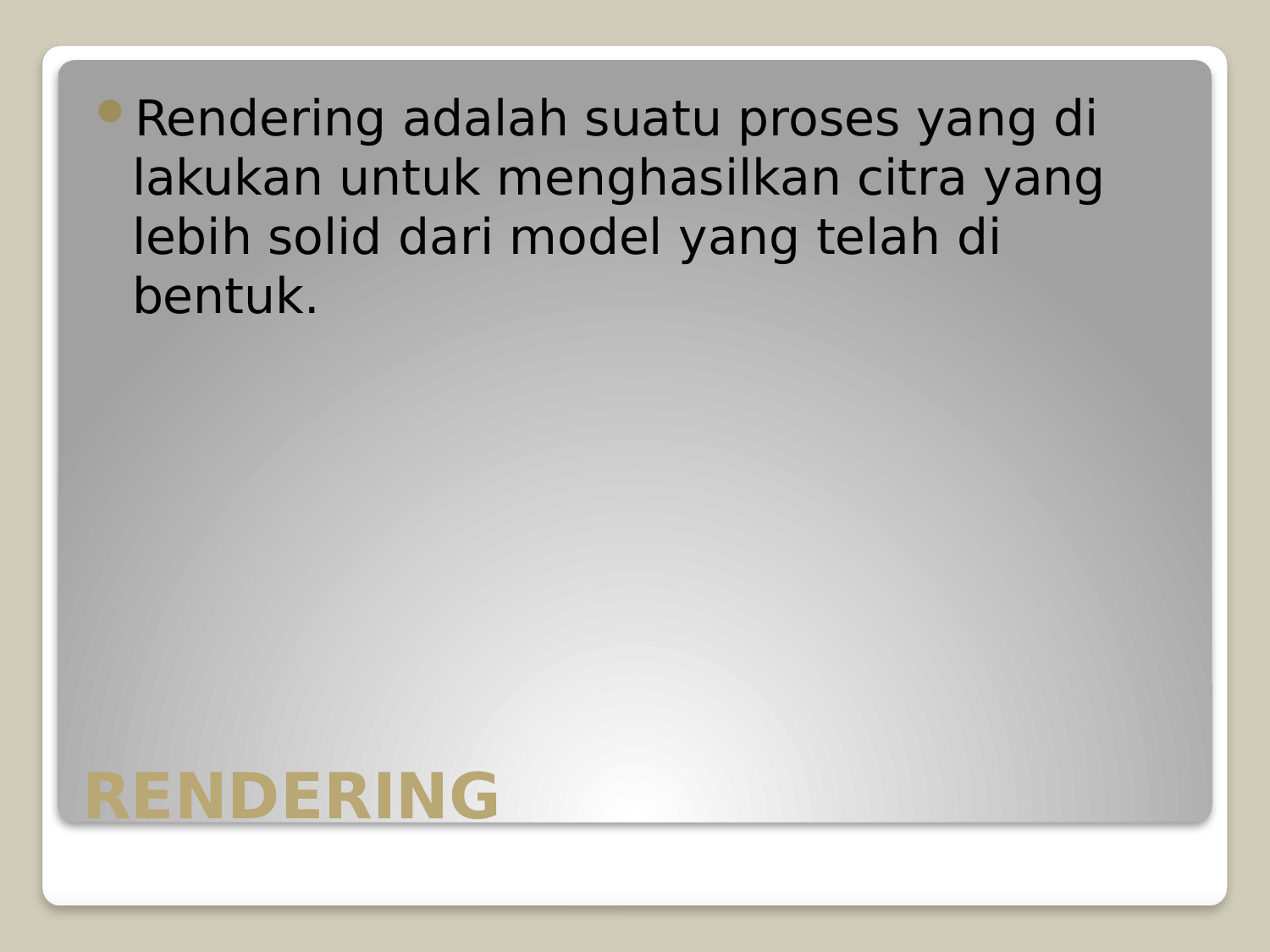

Rendering adalah suatu proses yang di lakukan untuk menghasilkan citra yang lebih solid dari model yang telah di bentuk.

# RENDERING